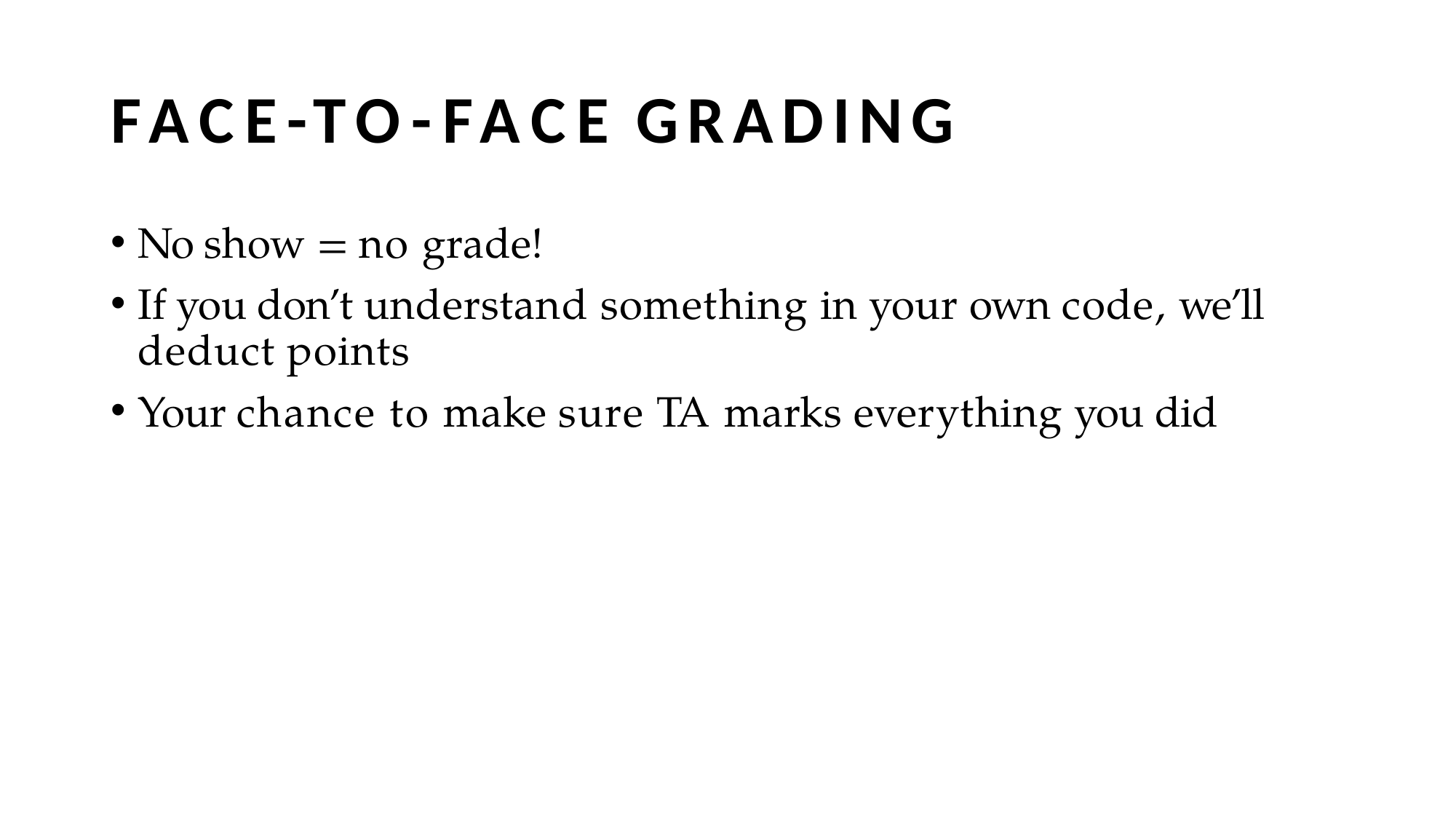

# FACE-TO-FACE GRADING
No show = no grade!
If you don’t understand something in your own code, we’ll  deduct points
Your chance to make sure TA  marks everything you did